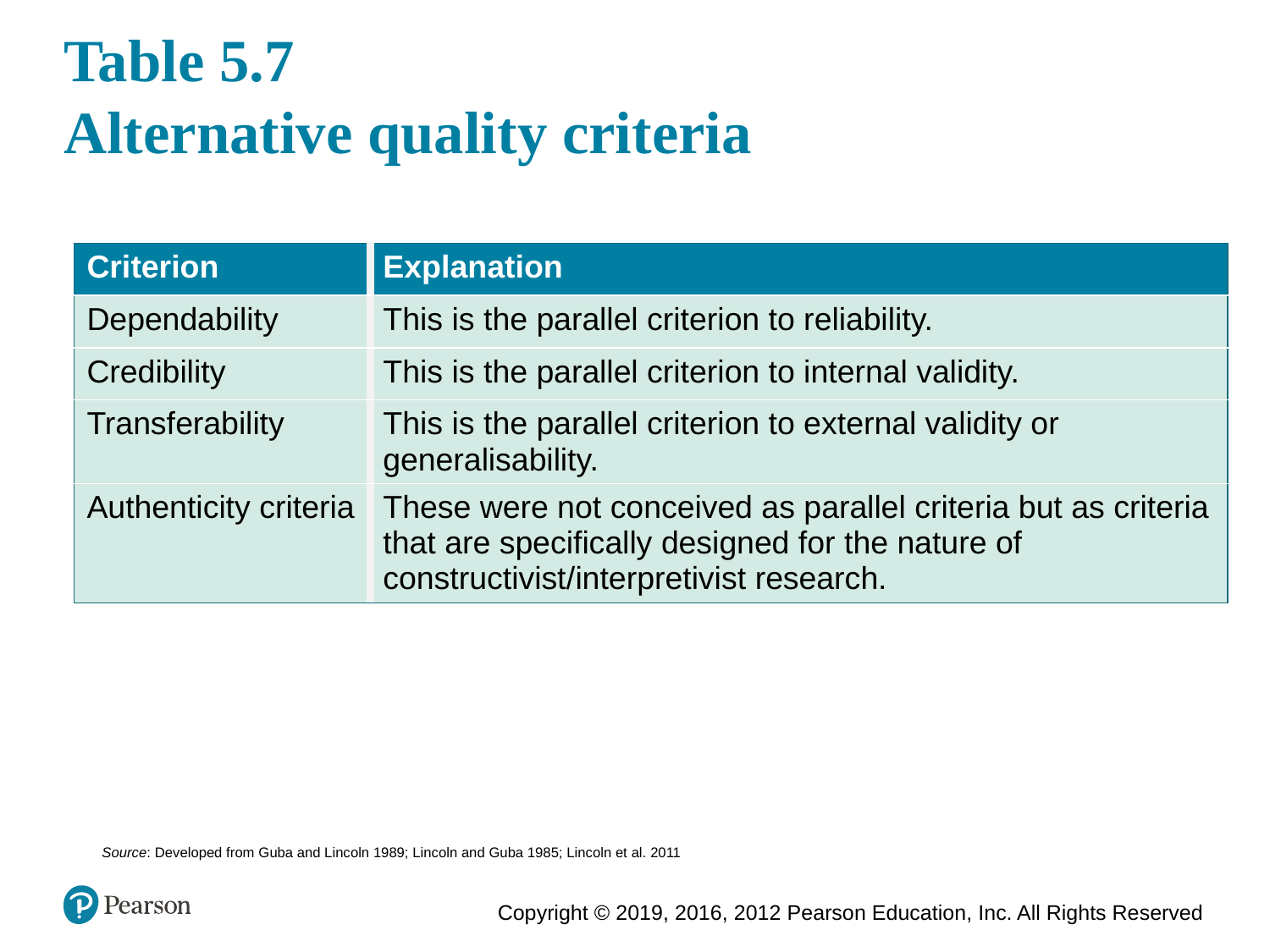

# Table 5.7 Alternative quality criteria

| Criterion | Explanation |
| --- | --- |
| Dependability | This is the parallel criterion to reliability. |
| Credibility | This is the parallel criterion to internal validity. |
| Transferability | This is the parallel criterion to external validity or generalisability. |
| Authenticity criteria | These were not conceived as parallel criteria but as criteria that are specifically designed for the nature of constructivist/interpretivist research. |
Source: Developed from Guba and Lincoln 1989; Lincoln and Guba 1985; Lincoln et al. 2011